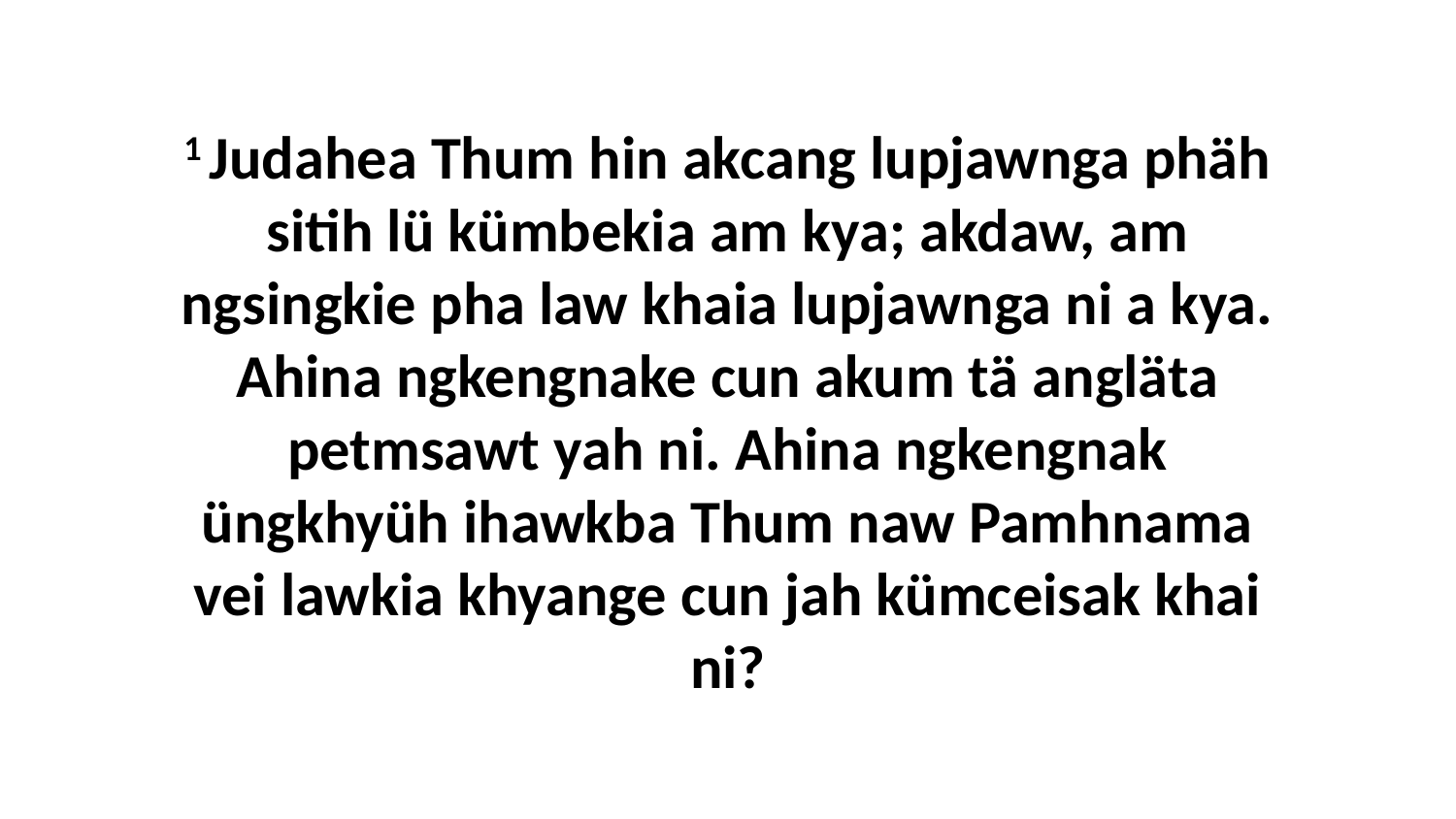

1 Judahea Thum hin akcang lupjawnga phäh sitih lü kümbekia am kya; akdaw, am ngsingkie pha law khaia lupjawnga ni a kya. Ahina ngkengnake cun akum tä angläta petmsawt yah ni. Ahina ngkengnak üngkhyüh ihawkba Thum naw Pamhnama vei lawkia khyange cun jah kümceisak khai ni?